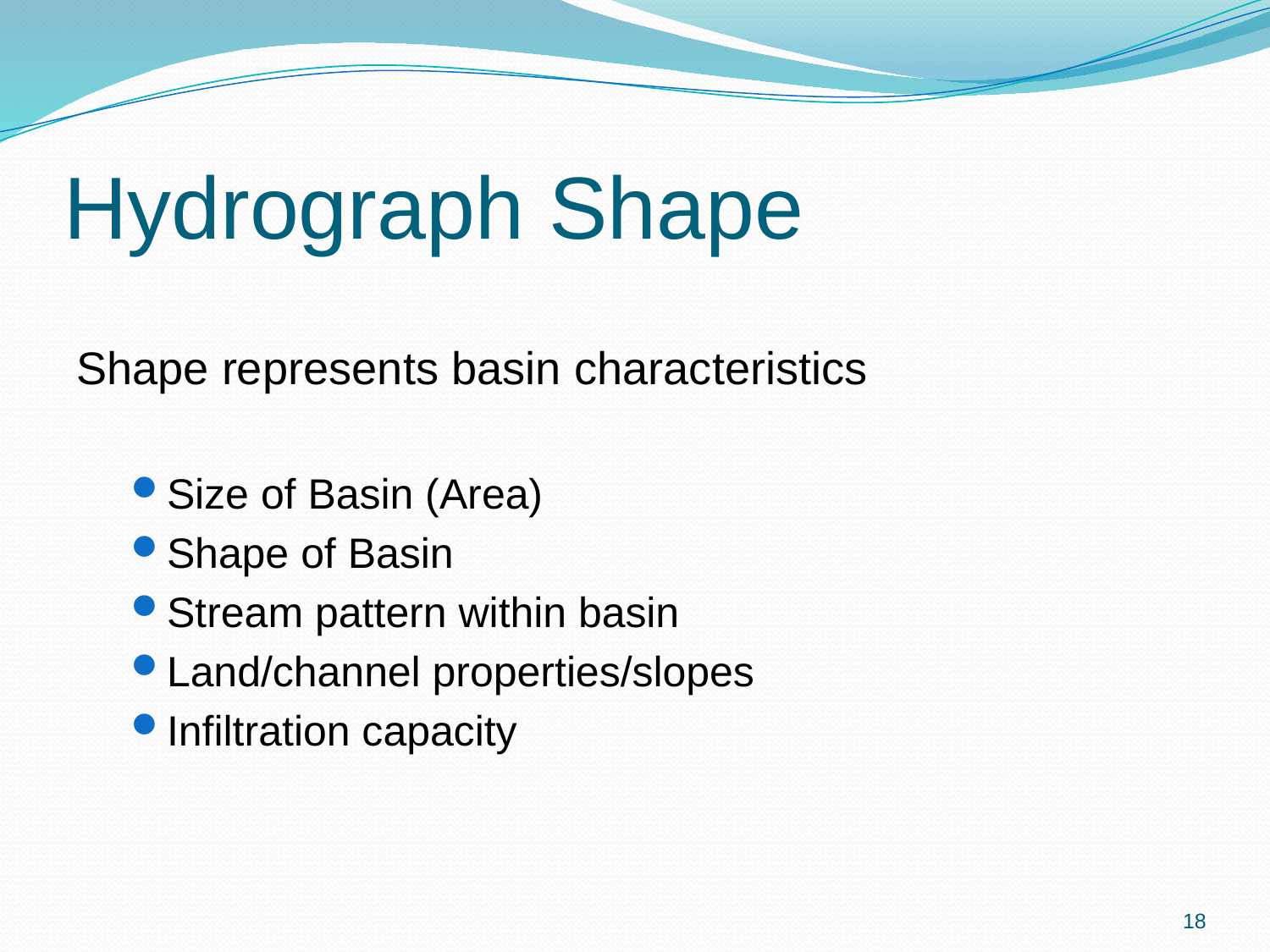

# Hydrograph Shape

Shape represents basin characteristics

Size of Basin (Area)
Shape of Basin
Stream pattern within basin
Land/channel properties/slopes
Infiltration capacity
18